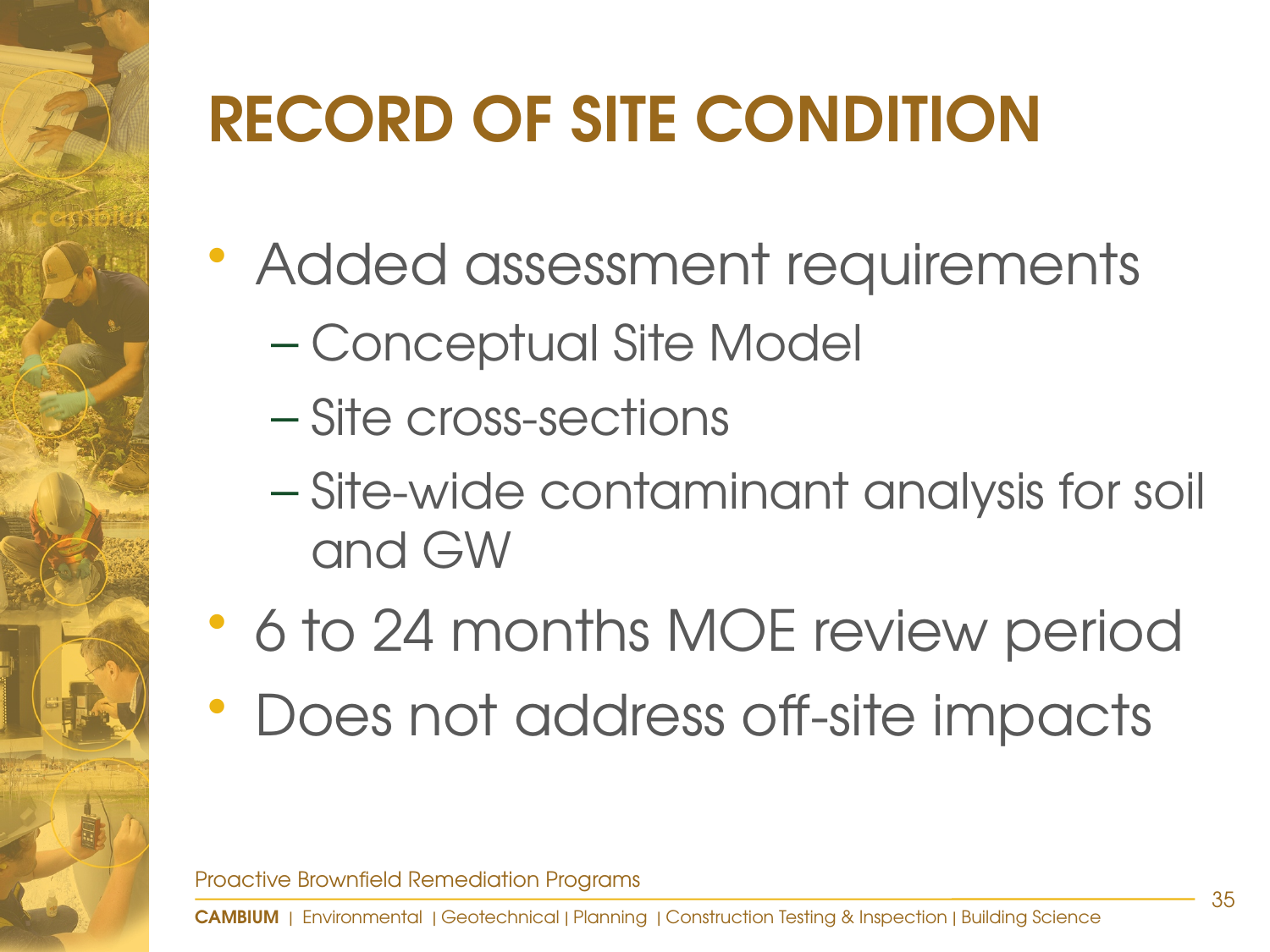

# Record of Site Condition
Added assessment requirements
Conceptual Site Model
Site cross-sections
Site-wide contaminant analysis for soil and GW
6 to 24 months MOE review period
Does not address off-site impacts

Proactive Brownfield Remediation Programs
35